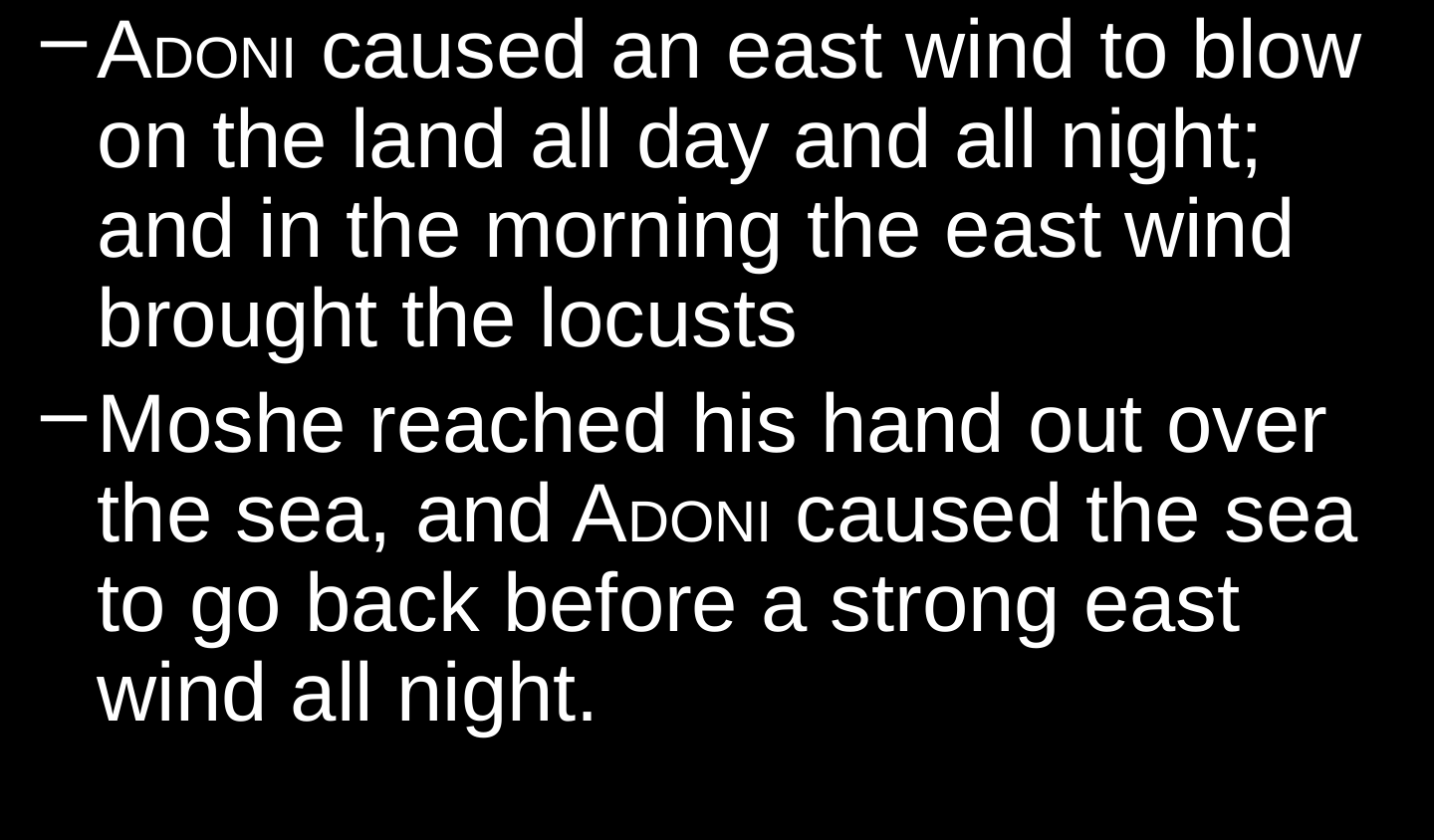

ADONI caused an east wind to blow on the land all day and all night; and in the morning the east wind brought the locusts
Moshe reached his hand out over the sea, and ADONI caused the sea to go back before a strong east wind all night.